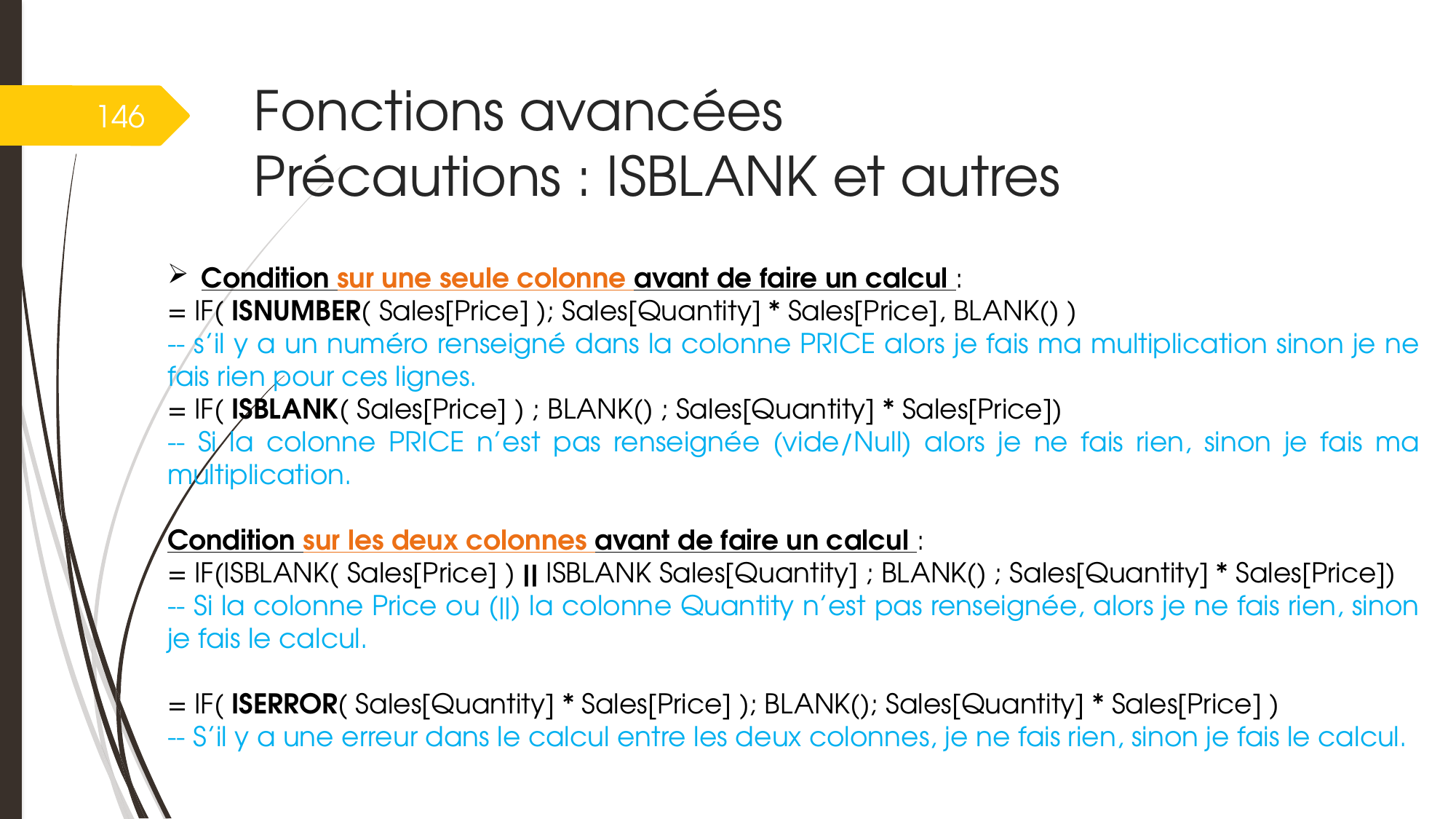

# Fonctions avancées Précautions : ISBLANK et autres
146
Condition sur une seule colonne avant de faire un calcul :
= IF( ISNUMBER( Sales[Price] ); Sales[Quantity] * Sales[Price], BLANK() )
-- s’il y a un numéro renseigné dans la colonne PRICE alors je fais ma multiplication sinon je ne fais rien pour ces lignes.
= IF( ISBLANK( Sales[Price] ) ; BLANK() ; Sales[Quantity] * Sales[Price])
-- Si la colonne PRICE n’est pas renseignée (vide/Null) alors je ne fais rien, sinon je fais ma multiplication.

Condition sur les deux colonnes avant de faire un calcul :
= IF(ISBLANK( Sales[Price] ) || ISBLANK Sales[Quantity] ; BLANK() ; Sales[Quantity] * Sales[Price])
-- Si la colonne Price ou (||) la colonne Quantity n’est pas renseignée, alors je ne fais rien, sinon je fais le calcul.

= IF( ISERROR( Sales[Quantity] * Sales[Price] ); BLANK(); Sales[Quantity] * Sales[Price] )
-- S’il y a une erreur dans le calcul entre les deux colonnes, je ne fais rien, sinon je fais le calcul.